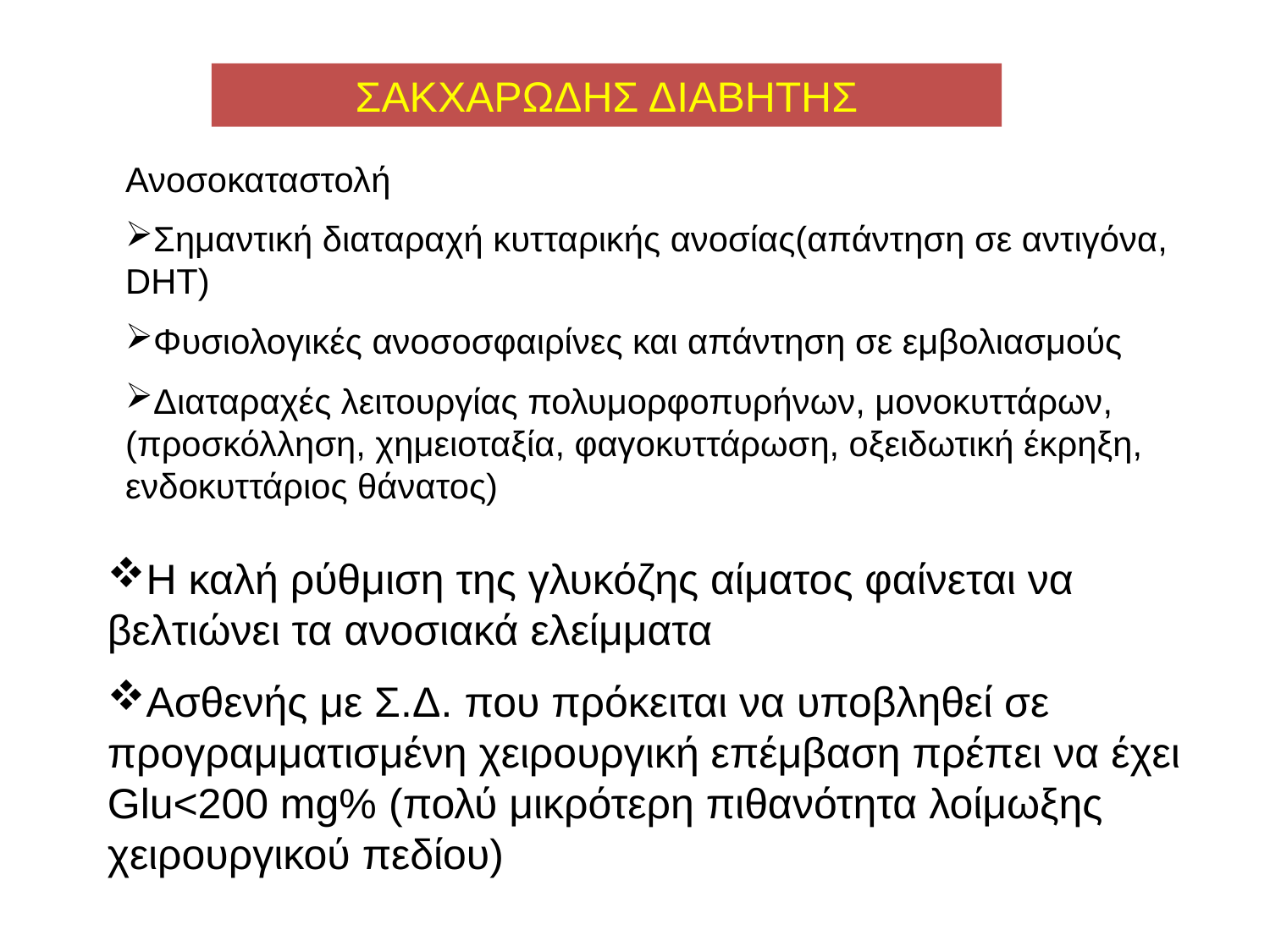

ΣΑΚΧΑΡΩΔΗΣ ΔΙΑΒΗΤΗΣ
Ανοσοκαταστολή
Σημαντική διαταραχή κυτταρικής ανοσίας(απάντηση σε αντιγόνα, DHT)
Φυσιολογικές ανοσοσφαιρίνες και απάντηση σε εμβολιασμούς
Διαταραχές λειτουργίας πολυμορφοπυρήνων, μονοκυττάρων, (προσκόλληση, χημειοταξία, φαγοκυττάρωση, οξειδωτική έκρηξη, ενδοκυττάριος θάνατος)
Η καλή ρύθμιση της γλυκόζης αίματος φαίνεται να βελτιώνει τα ανοσιακά ελείμματα
Ασθενής με Σ.Δ. που πρόκειται να υποβληθεί σε προγραμματισμένη χειρουργική επέμβαση πρέπει να έχει Glu<200 mg% (πολύ μικρότερη πιθανότητα λοίμωξης χειρουργικού πεδίου)